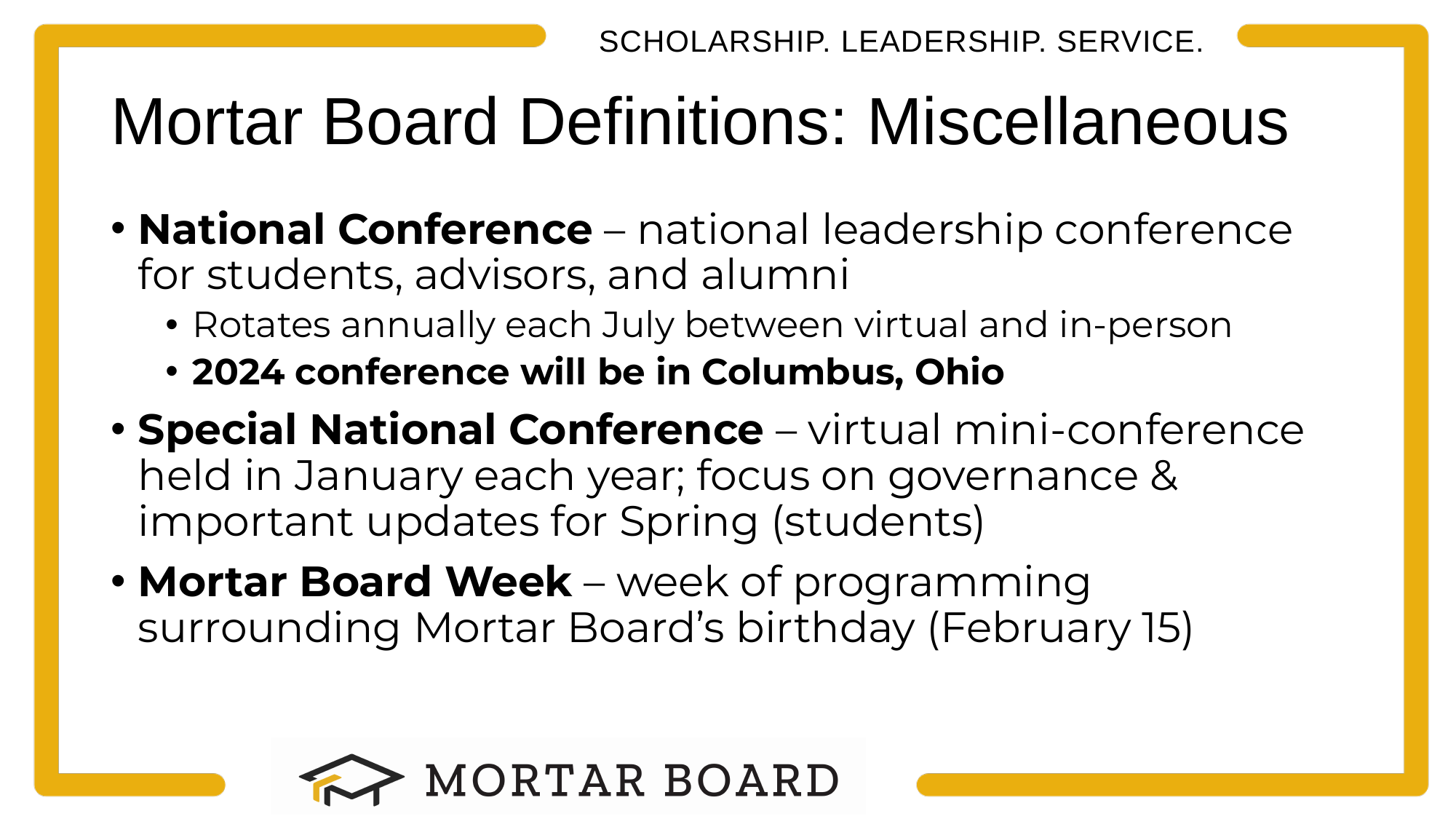

# Mortar Board Definitions: Miscellaneous
National Conference – national leadership conference for students, advisors, and alumni
Rotates annually each July between virtual and in-person
2024 conference will be in Columbus, Ohio
Special National Conference – virtual mini-conference held in January each year; focus on governance & important updates for Spring (students)
Mortar Board Week – week of programming surrounding Mortar Board’s birthday (February 15)